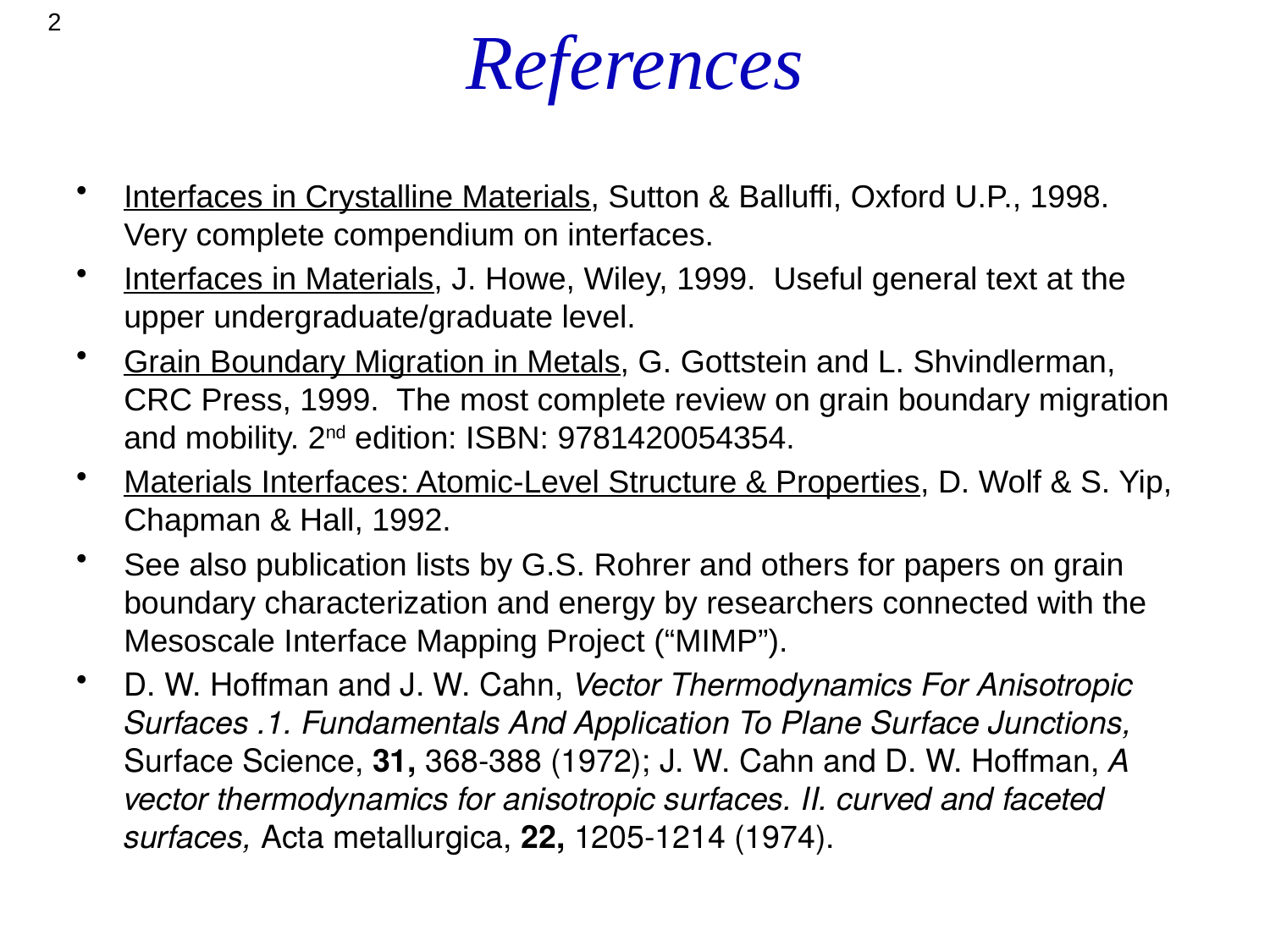

2
# References
Interfaces in Crystalline Materials, Sutton & Balluffi, Oxford U.P., 1998.  Very complete compendium on interfaces.
Interfaces in Materials, J. Howe, Wiley, 1999.  Useful general text at the upper undergraduate/graduate level.
Grain Boundary Migration in Metals, G. Gottstein and L. Shvindlerman, CRC Press, 1999.  The most complete review on grain boundary migration and mobility. 2nd edition: ISBN: 9781420054354.
Materials Interfaces: Atomic-Level Structure & Properties, D. Wolf & S. Yip, Chapman & Hall, 1992.
See also publication lists by G.S. Rohrer and others for papers on grain boundary characterization and energy by researchers connected with the Mesoscale Interface Mapping Project (“MIMP”).
D. W. Hoffman and J. W. Cahn, Vector Thermodynamics For Anisotropic Surfaces .1. Fundamentals And Application To Plane Surface Junctions, Surface Science, 31, 368-388 (1972); J. W. Cahn and D. W. Hoffman, A vector thermodynamics for anisotropic surfaces. II. curved and faceted surfaces, Acta metallurgica, 22, 1205-1214 (1974).